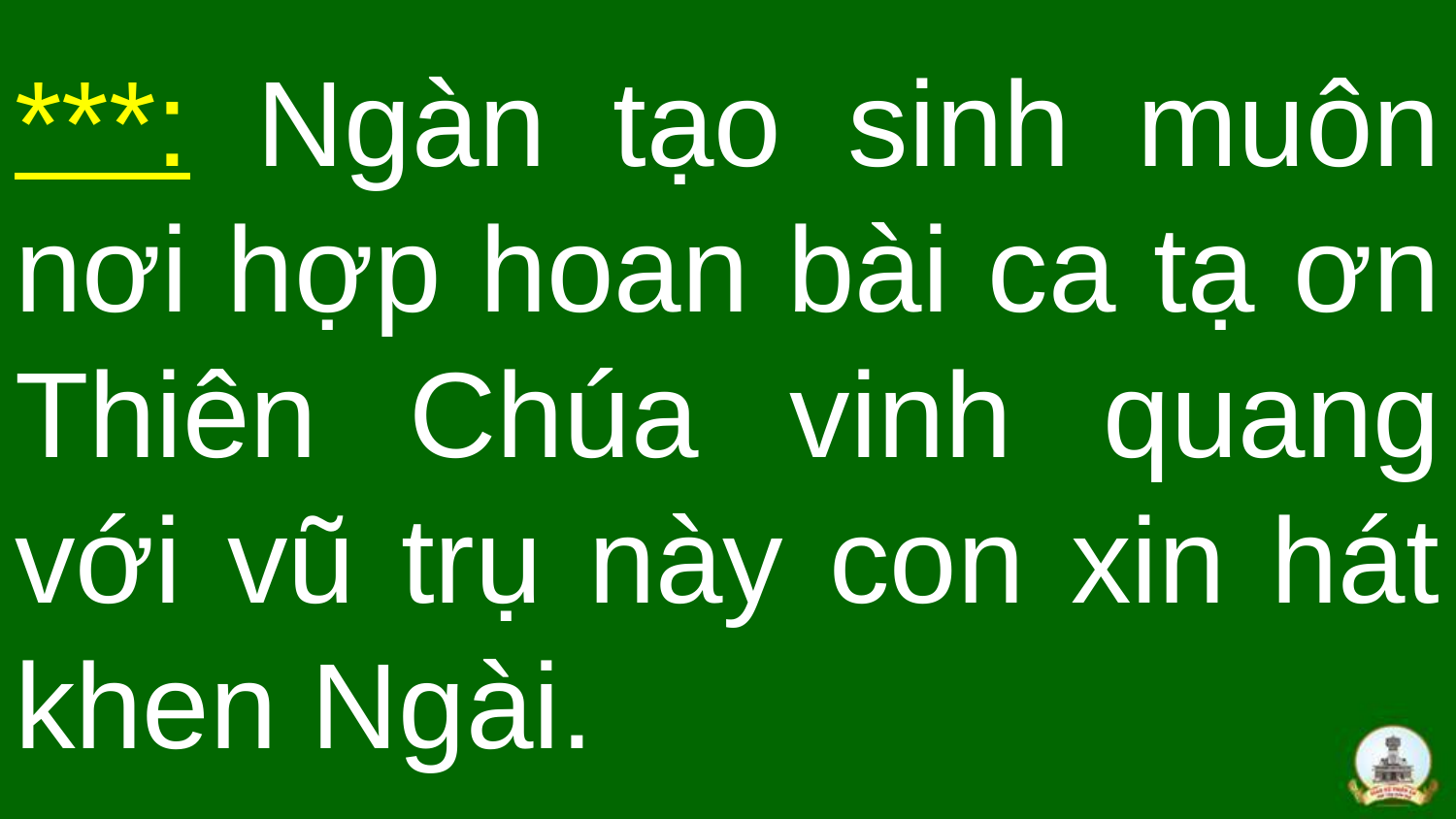

# ***: Ngàn tạo sinh muôn nơi hợp hoan bài ca tạ ơn Thiên Chúa vinh quang với vũ trụ này con xin hát khen Ngài.